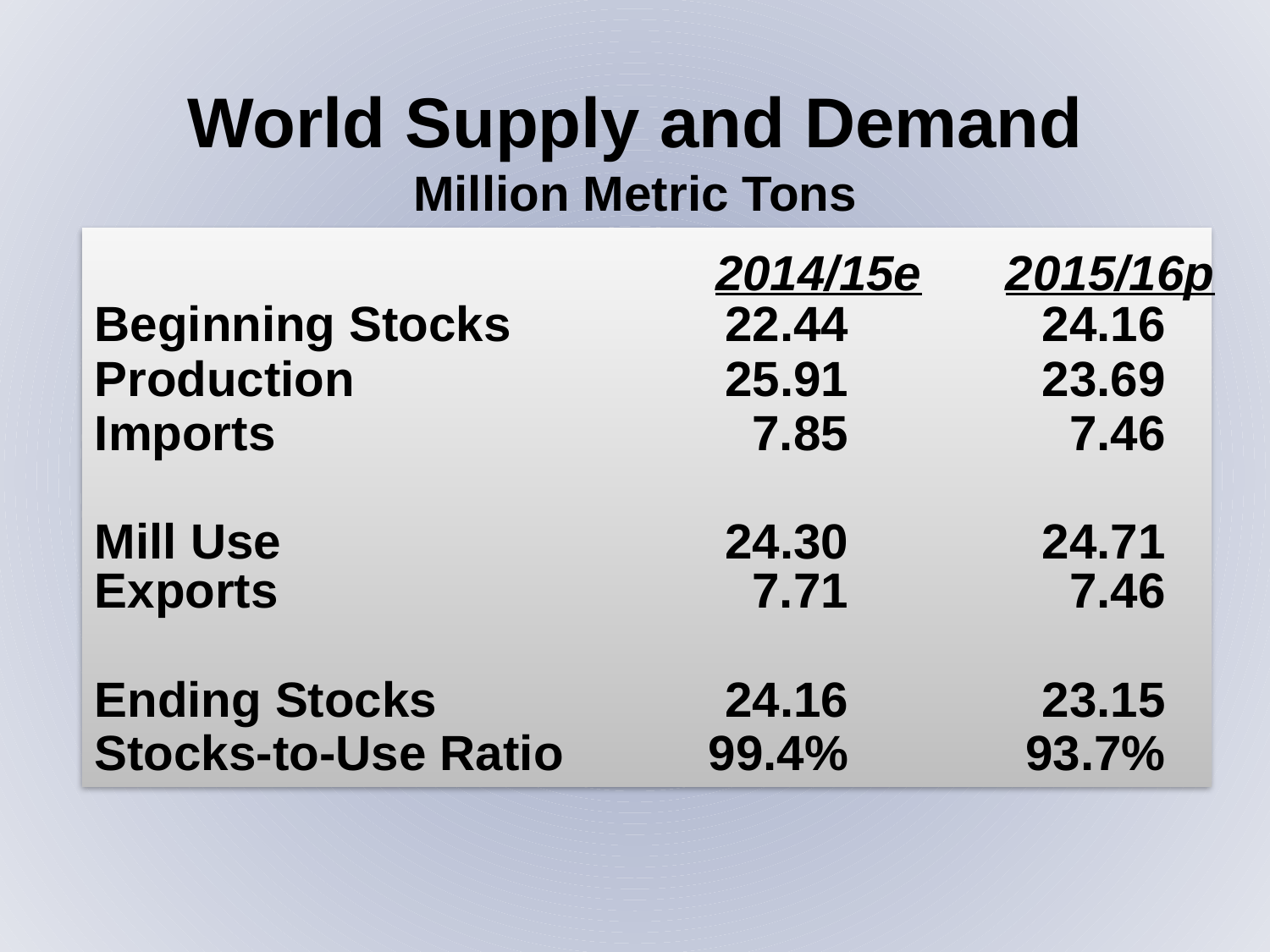

World Supply and Demand
Million Metric Tons

Beginning Stocks	22.44	24.16
Production	25.91	23.69
Imports	7.85	7.46

Mill Use	24.30	24.71
Exports	7.71	7.46

Ending Stocks	24.16	23.15
Stocks-to-Use Ratio	99.4%	93.7%
2014/15e
2015/16p